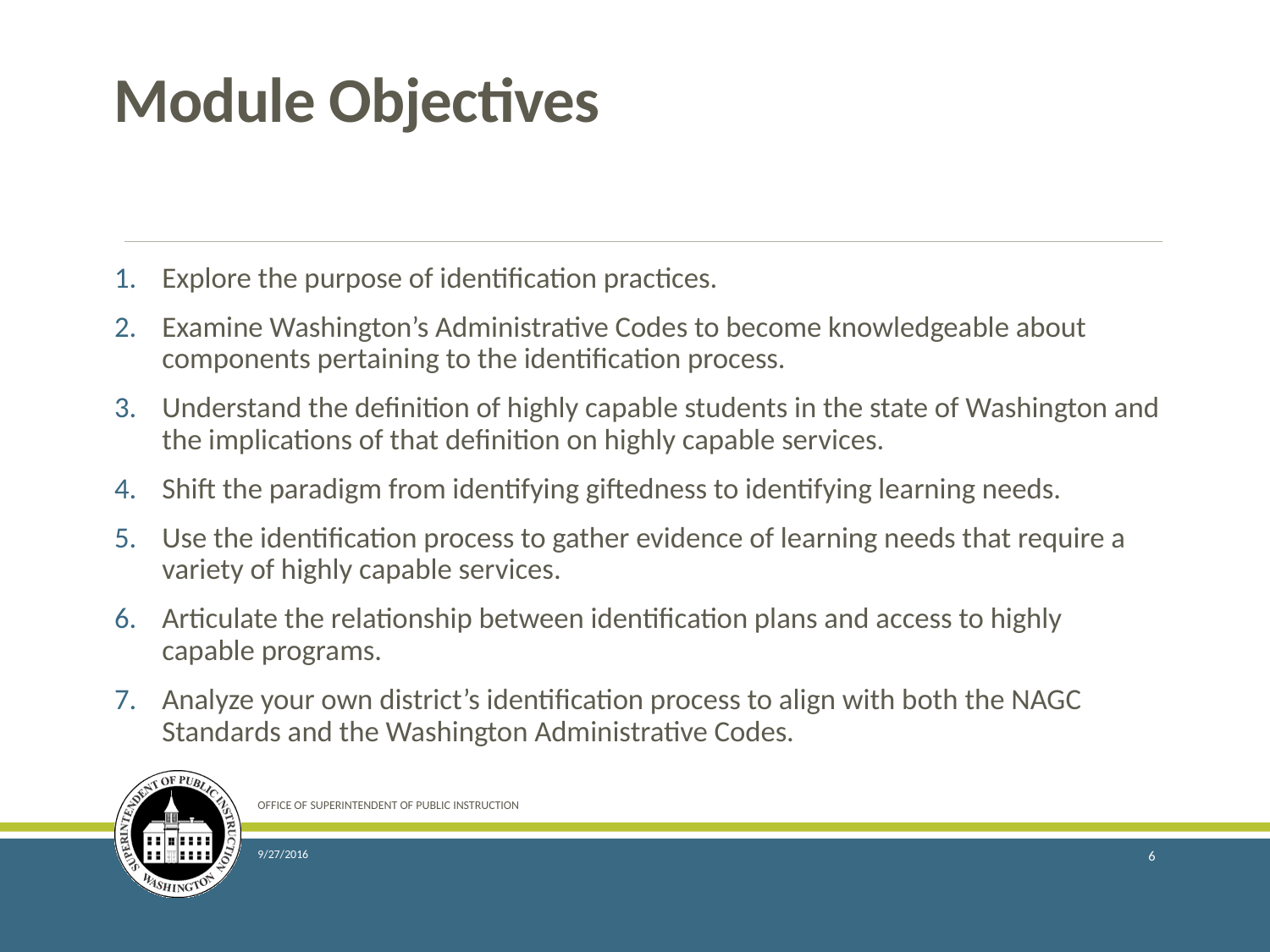

# Module Objectives
Explore the purpose of identification practices.
Examine Washington’s Administrative Codes to become knowledgeable about components pertaining to the identification process.
Understand the definition of highly capable students in the state of Washington and the implications of that definition on highly capable services.
Shift the paradigm from identifying giftedness to identifying learning needs.
Use the identification process to gather evidence of learning needs that require a variety of highly capable services.
Articulate the relationship between identification plans and access to highly capable programs.
Analyze your own district’s identification process to align with both the NAGC Standards and the Washington Administrative Codes.

OFFICE OF SUPERINTENDENT OF PUBLIC INSTRUCTION
9/27/2016
6